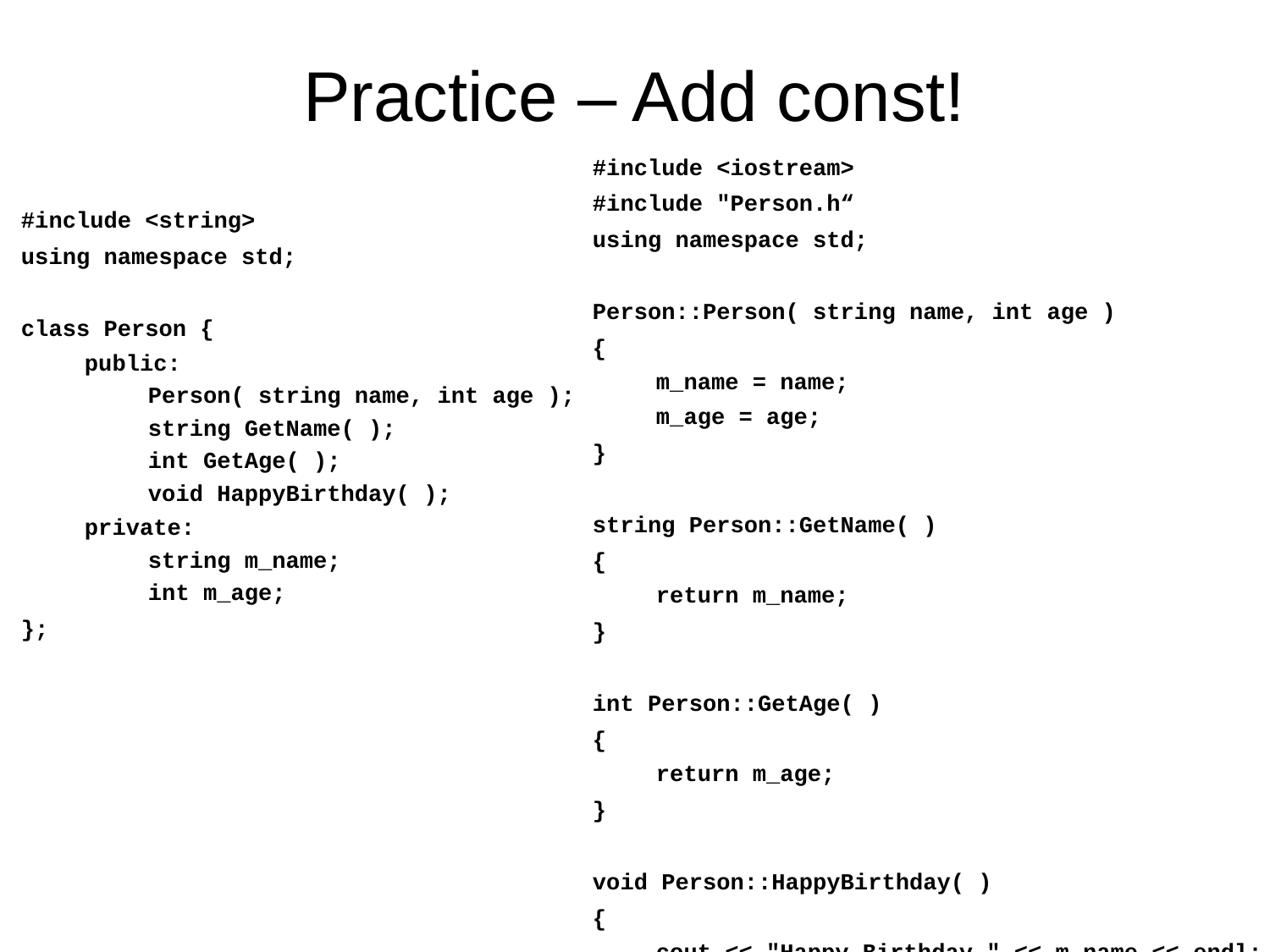

# Practice – Add const!
#include <iostream>
#include "Person.h“
using namespace std;

Person::Person( string name, int age )
{
m_name = name;
m_age = age;
}

string Person::GetName( )
{
return m_name;
}

int Person::GetAge( )
{
return m_age;
}

void Person::HappyBirthday( )
{
cout << "Happy Birthday " << m_name << endl;
 ++m_age;
}
#include <string>
using namespace std;

class Person {
public:
Person( string name, int age );
string GetName( );
int GetAge( );
void HappyBirthday( );
private:
string m_name;
int m_age;
};